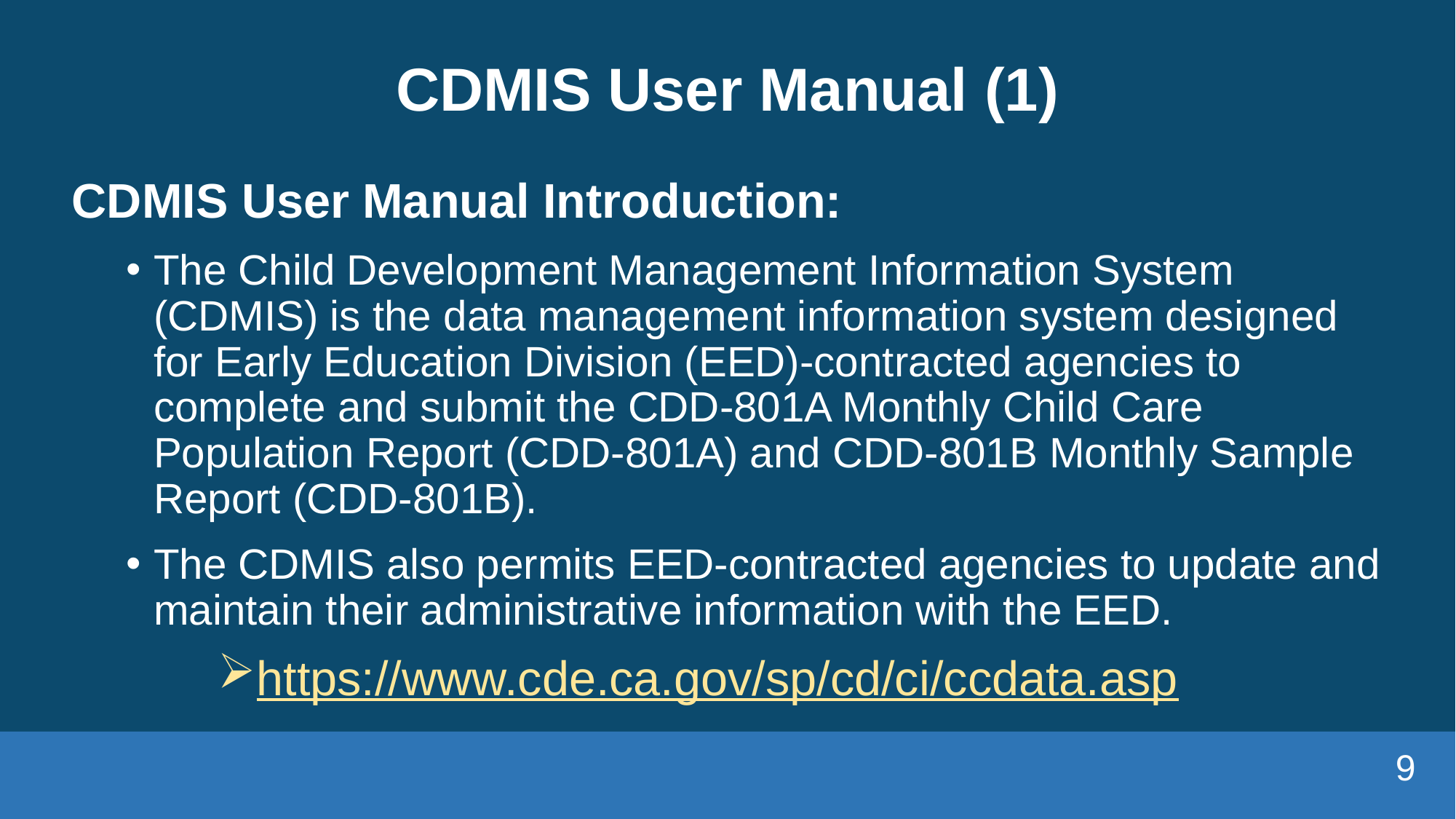

# CDMIS User Manual (1)
CDMIS User Manual Introduction:
The Child Development Management Information System (CDMIS) is the data management information system designed for Early Education Division (EED)-contracted agencies to complete and submit the CDD-801A Monthly Child Care Population Report (CDD-801A) and CDD-801B Monthly Sample Report (CDD-801B).
The CDMIS also permits EED-contracted agencies to update and maintain their administrative information with the EED.
https://www.cde.ca.gov/sp/cd/ci/ccdata.asp
9